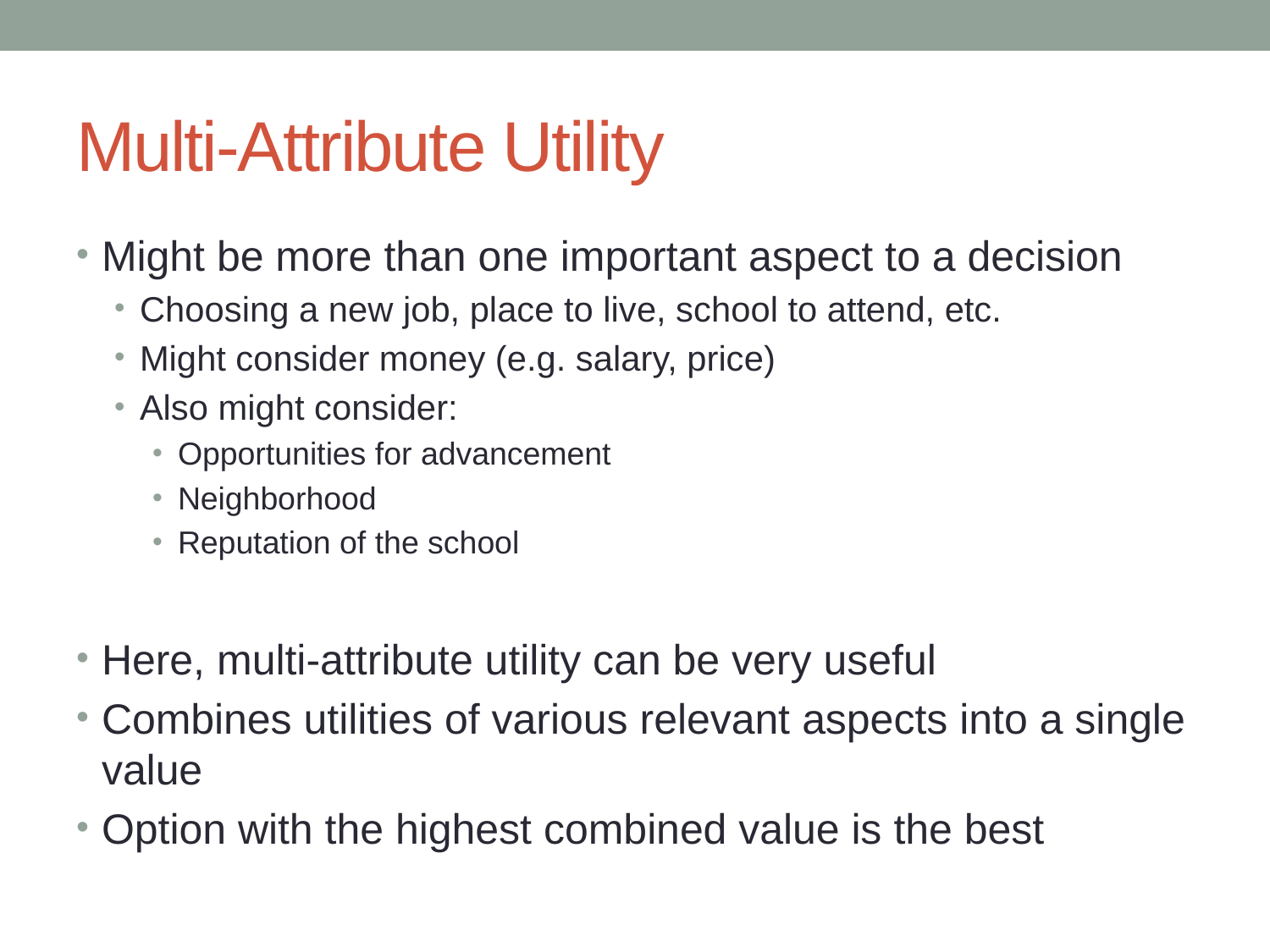

# Multi-Attribute Utility
Might be more than one important aspect to a decision
Choosing a new job, place to live, school to attend, etc.
Might consider money (e.g. salary, price)
Also might consider:
Opportunities for advancement
Neighborhood
Reputation of the school

Here, multi-attribute utility can be very useful
Combines utilities of various relevant aspects into a single value
Option with the highest combined value is the best